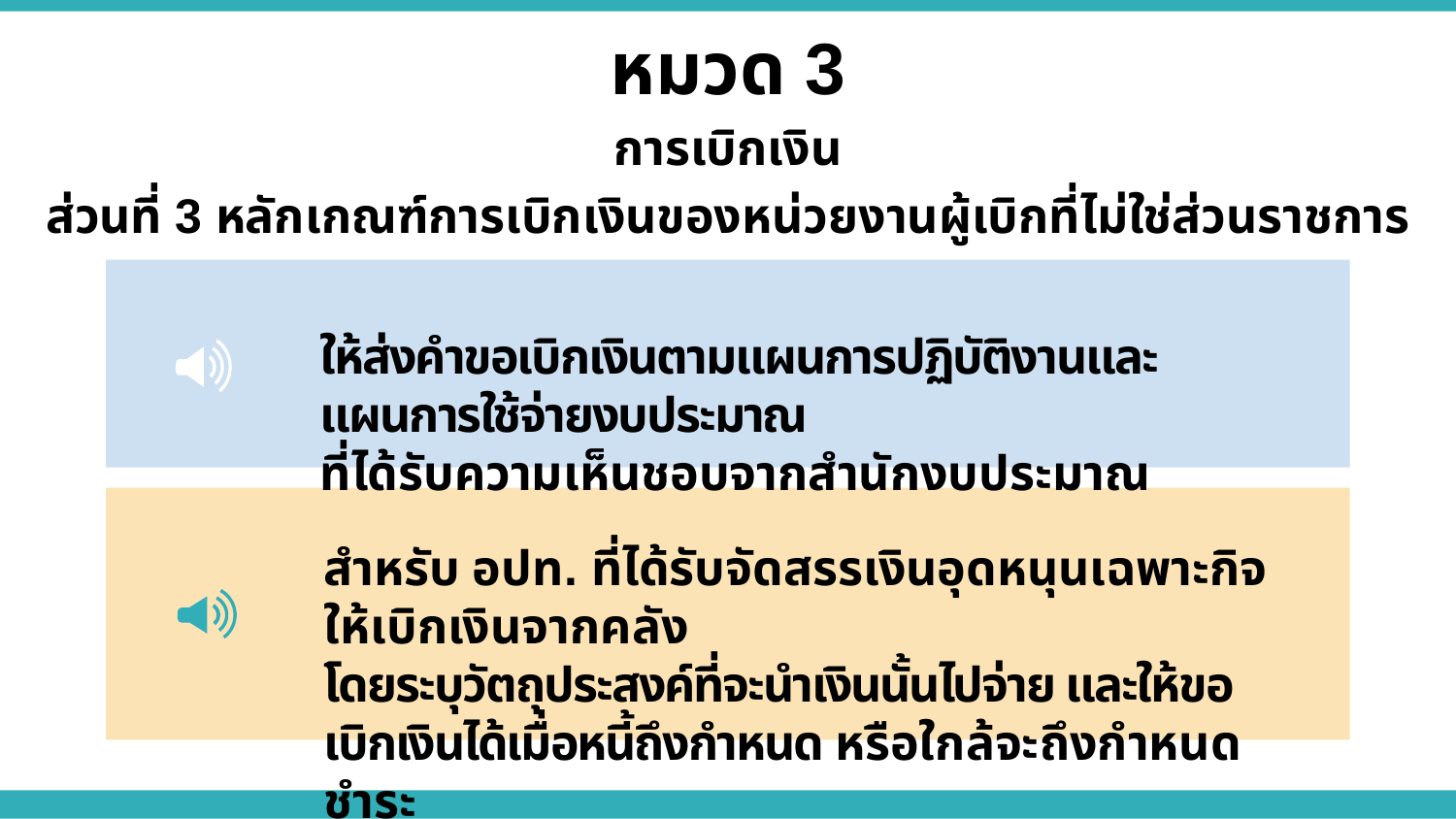

หมวด 3
การเบิกเงิน
ส่วนที่ 3 หลักเกณฑ์การเบิกเงินของหน่วยงานผู้เบิกที่ไม่ใช่ส่วนราชการ

ให้ส่งคำขอเบิกเงินตามแผนการปฏิบัติงานและแผนการใช้จ่ายงบประมาณ
ที่ได้รับความเห็นชอบจากสำนักงบประมาณ

สำหรับ อปท. ที่ได้รับจัดสรรเงินอุดหนุนเฉพาะกิจ ให้เบิกเงินจากคลัง
โดยระบุวัตถุประสงค์ที่จะนำเงินนั้นไปจ่าย และให้ขอเบิกเงินได้เมื่อหนี้ถึงกำหนด หรือใกล้จะถึงกำหนดชำระ